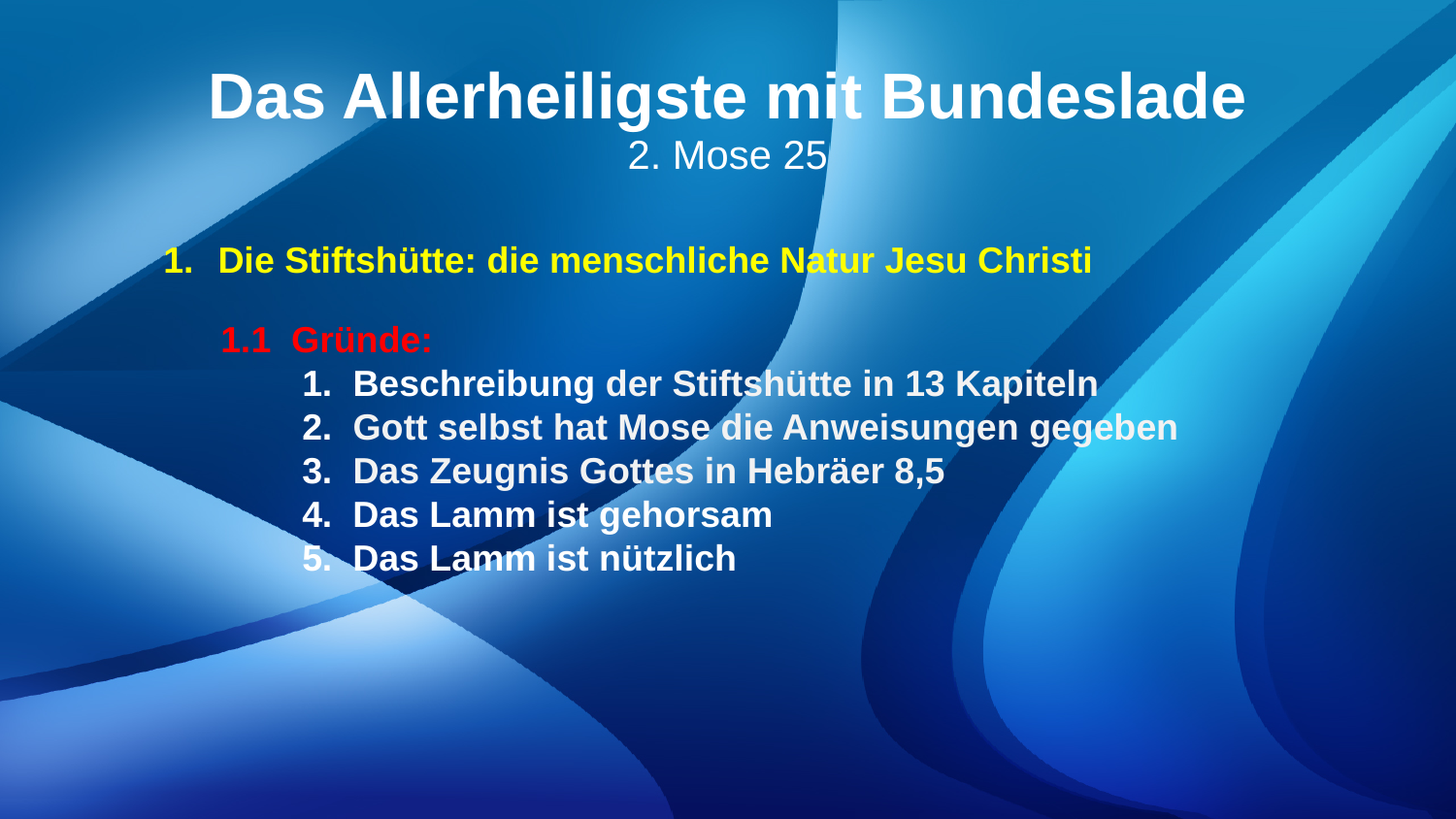

Das Allerheiligste mit Bundeslade
2. Mose 25
Die Stiftshütte: die menschliche Natur Jesu Christi
1.1  Gründe:
        1.  Beschreibung der Stiftshütte in 13 Kapiteln
        2.  Gott selbst hat Mose die Anweisungen gegeben
        3.  Das Zeugnis Gottes in Hebräer 8,5
        4.  Das Lamm ist gehorsam
        5.  Das Lamm ist nützlich